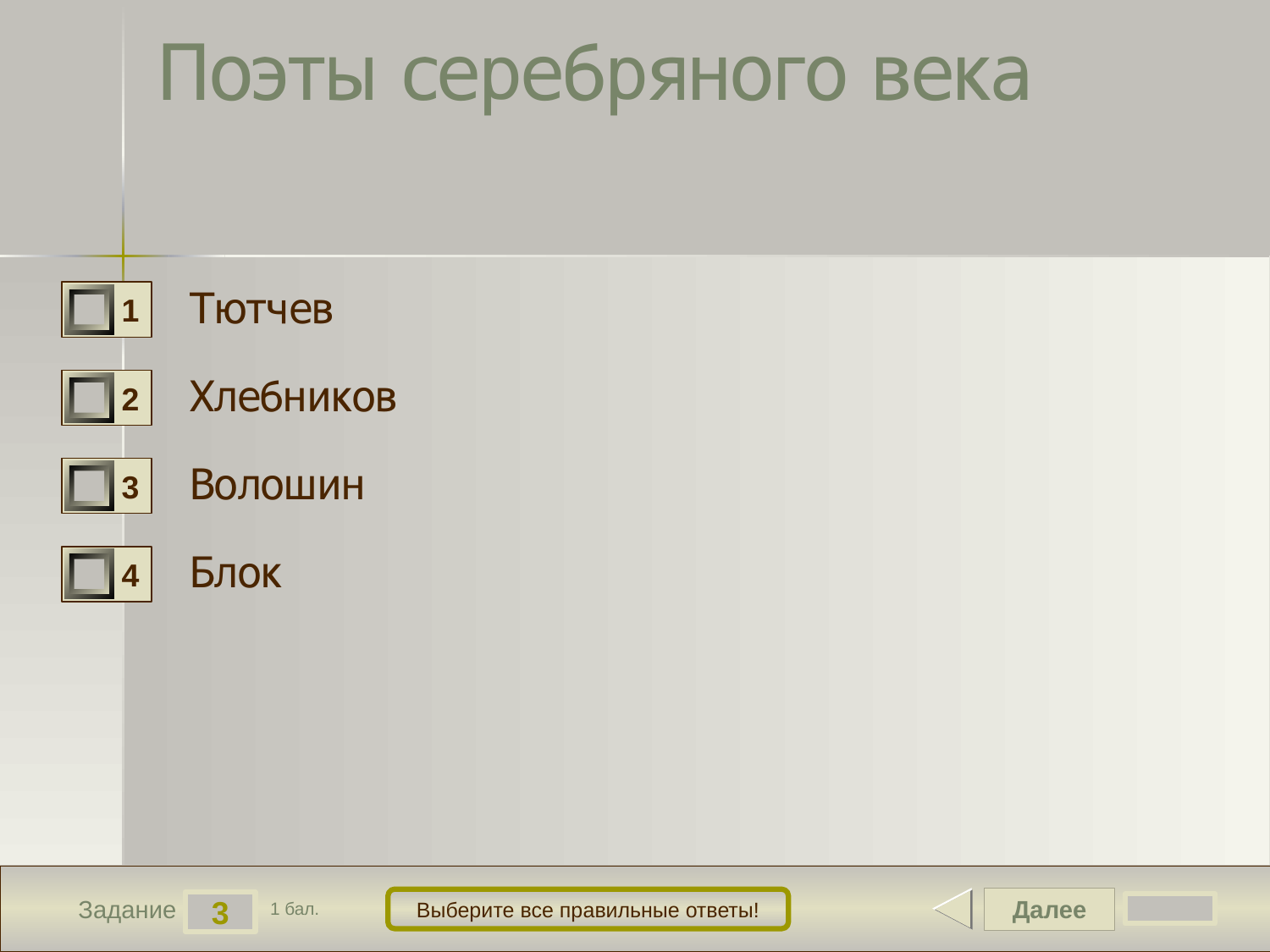

# Поэты серебряного века
Тютчев
1

Хлебников
2

Волошин
3

Блок
4

Далее
Выберите все правильные ответы!
3
Задание

1 бал.